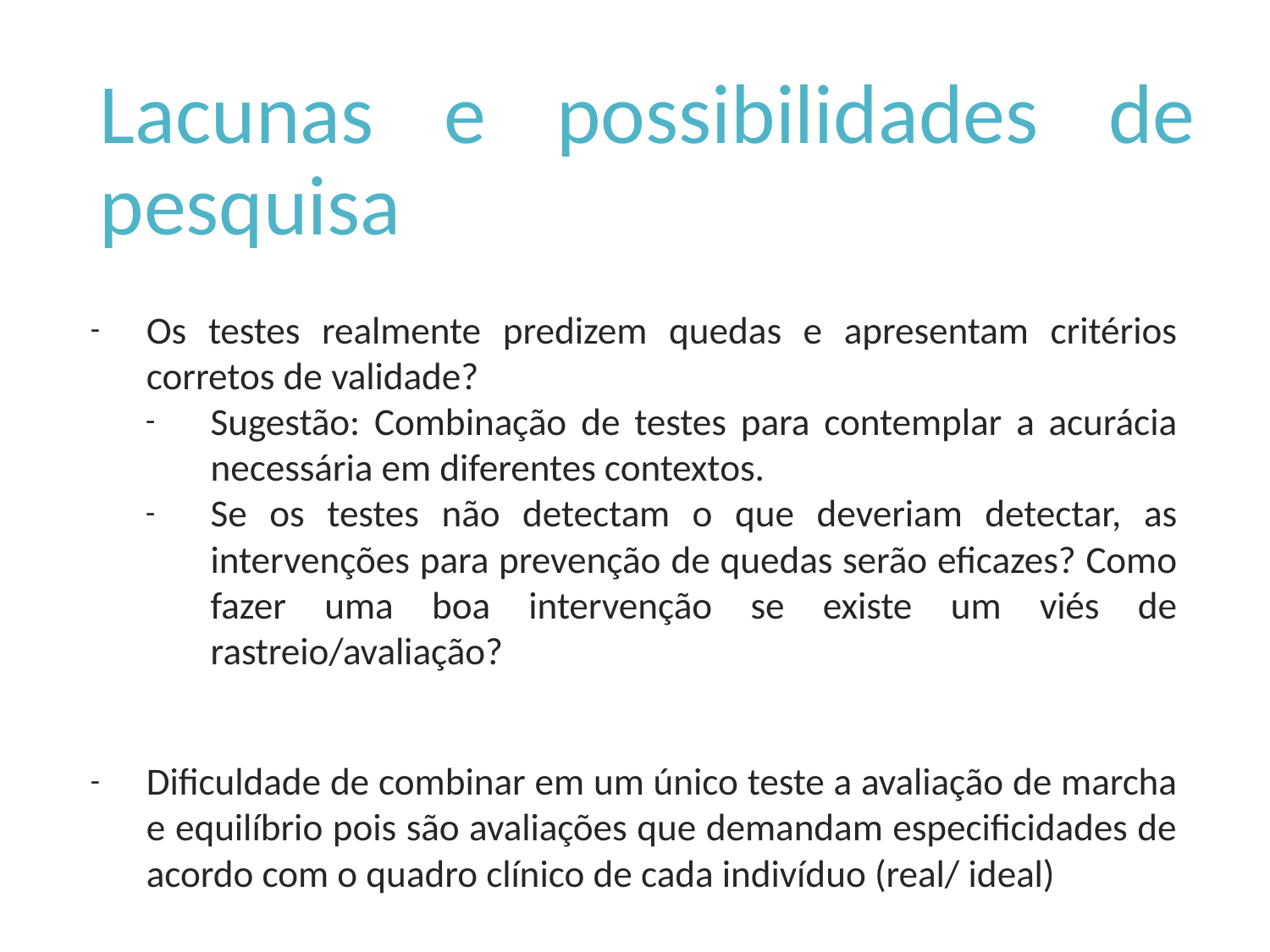

# Lacunas e possibilidades de pesquisa
Os testes realmente predizem quedas e apresentam critérios corretos de validade?
Sugestão: Combinação de testes para contemplar a acurácia necessária em diferentes contextos.
Se os testes não detectam o que deveriam detectar, as intervenções para prevenção de quedas serão eficazes? Como fazer uma boa intervenção se existe um viés de rastreio/avaliação?

Dificuldade de combinar em um único teste a avaliação de marcha e equilíbrio pois são avaliações que demandam especificidades de acordo com o quadro clínico de cada indivíduo (real/ ideal)